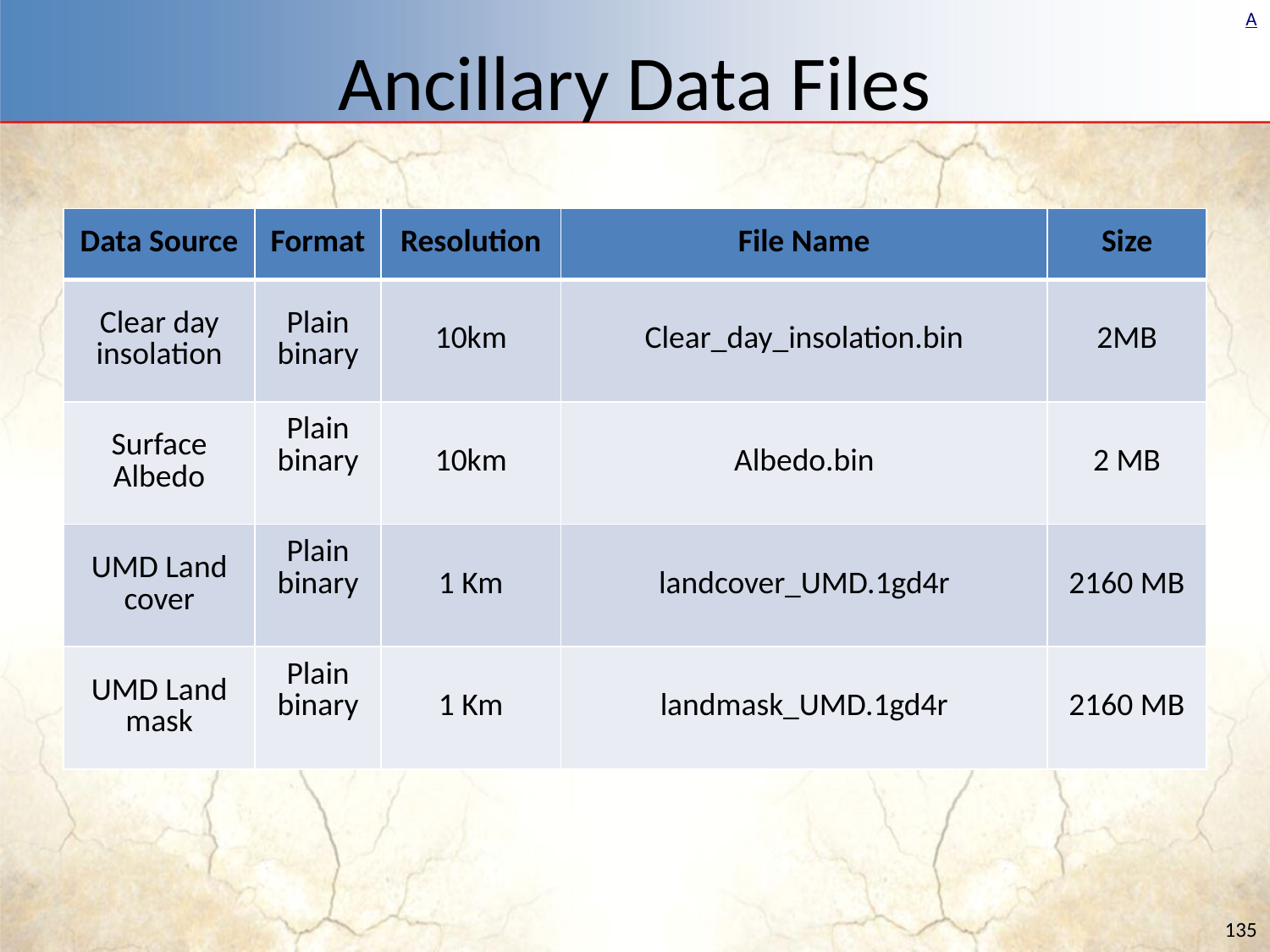

# Ancillary Data Files
| Data Source | Format | Resolution | File Name | Size |
| --- | --- | --- | --- | --- |
| Clear day insolation | Plain binary | 10km | Clear\_day\_insolation.bin | 2MB |
| Surface Albedo | Plain binary | 10km | Albedo.bin | 2 MB |
| UMD Land cover | Plain binary | 1 Km | landcover\_UMD.1gd4r | 2160 MB |
| UMD Land mask | Plain binary | 1 Km | landmask\_UMD.1gd4r | 2160 MB |